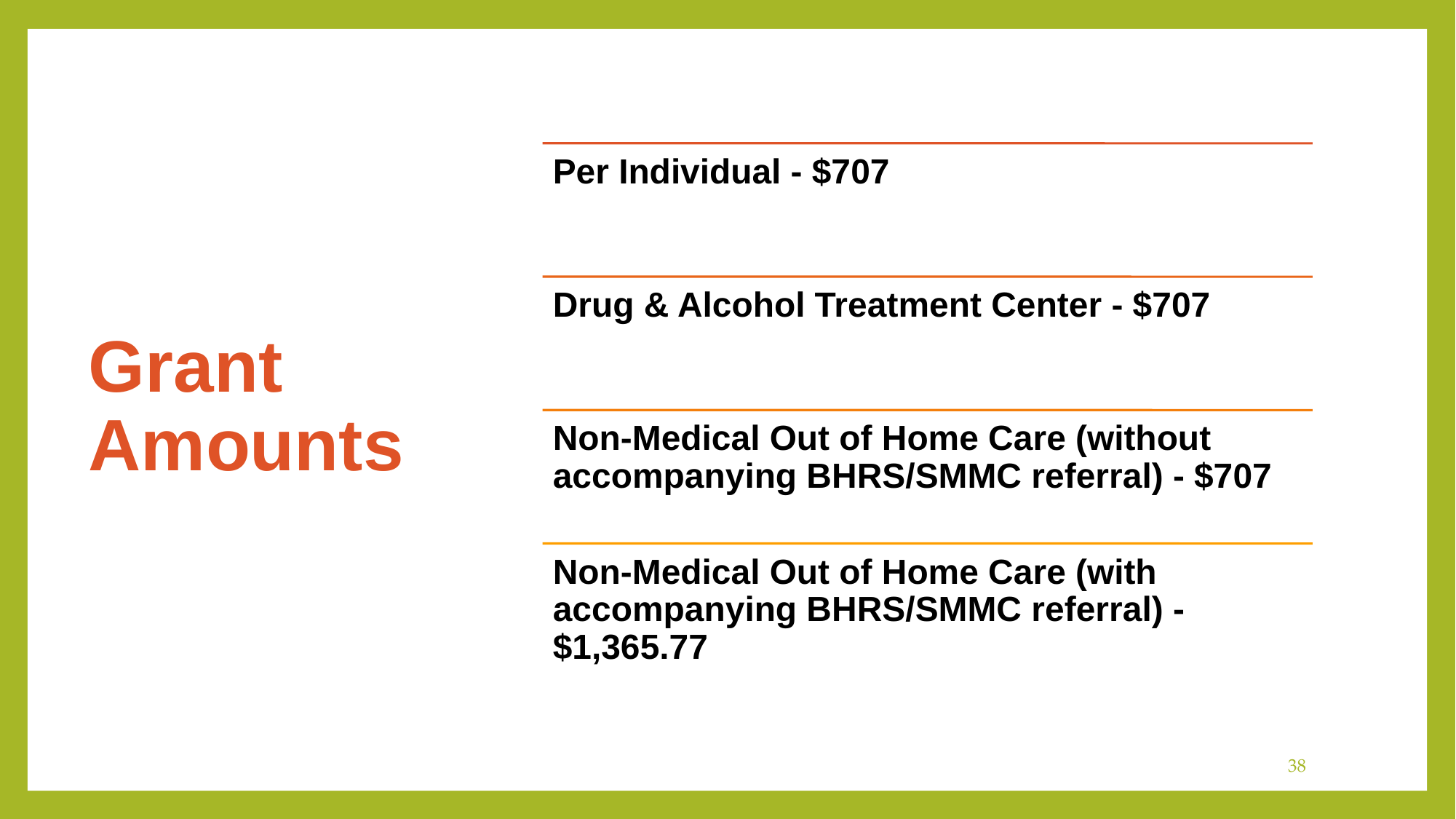

# Grant Amounts
Per Individual - $707
Drug & Alcohol Treatment Center - $707
Non-Medical Out of Home Care (without accompanying BHRS/SMMC referral) - $707
Non-Medical Out of Home Care (with accompanying BHRS/SMMC referral) - $1,365.77

38